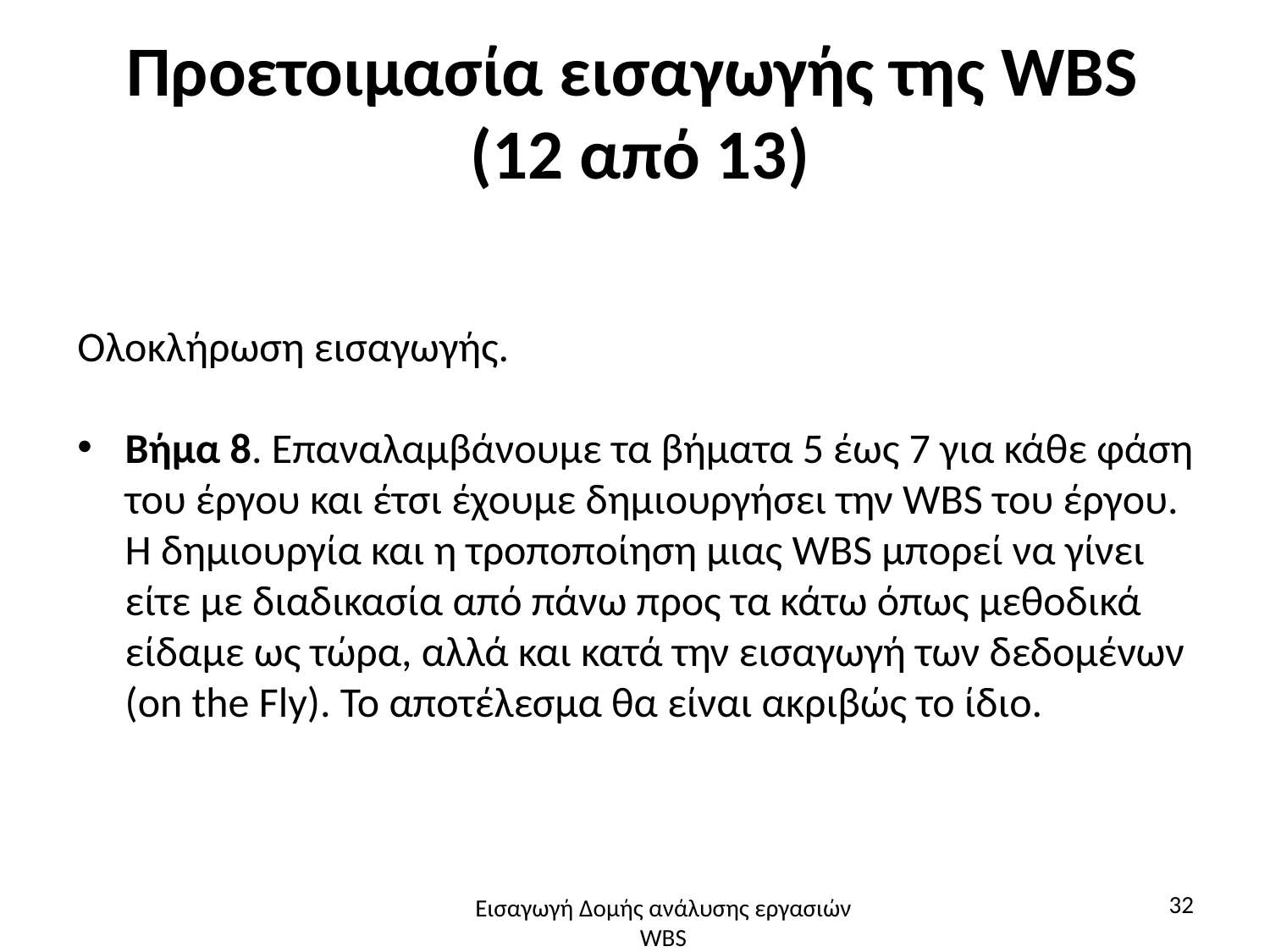

# Προετοιμασία εισαγωγής της WBS (12 από 13)
Ολοκλήρωση εισαγωγής.

Βήμα 8. Επαναλαμβάνουμε τα βήματα 5 έως 7 για κάθε φάση του έργου και έτσι έχουμε δημιουργήσει την WBS του έργου. Η δημιουργία και η τροποποίηση μιας WBS μπορεί να γίνει είτε με διαδικασία από πάνω προς τα κάτω όπως μεθοδικά είδαμε ως τώρα, αλλά και κατά την εισαγωγή των δεδομένων (on the Fly). Το αποτέλεσμα θα είναι ακριβώς το ίδιο.

32
Εισαγωγή Δομής ανάλυσης εργασιών WBS